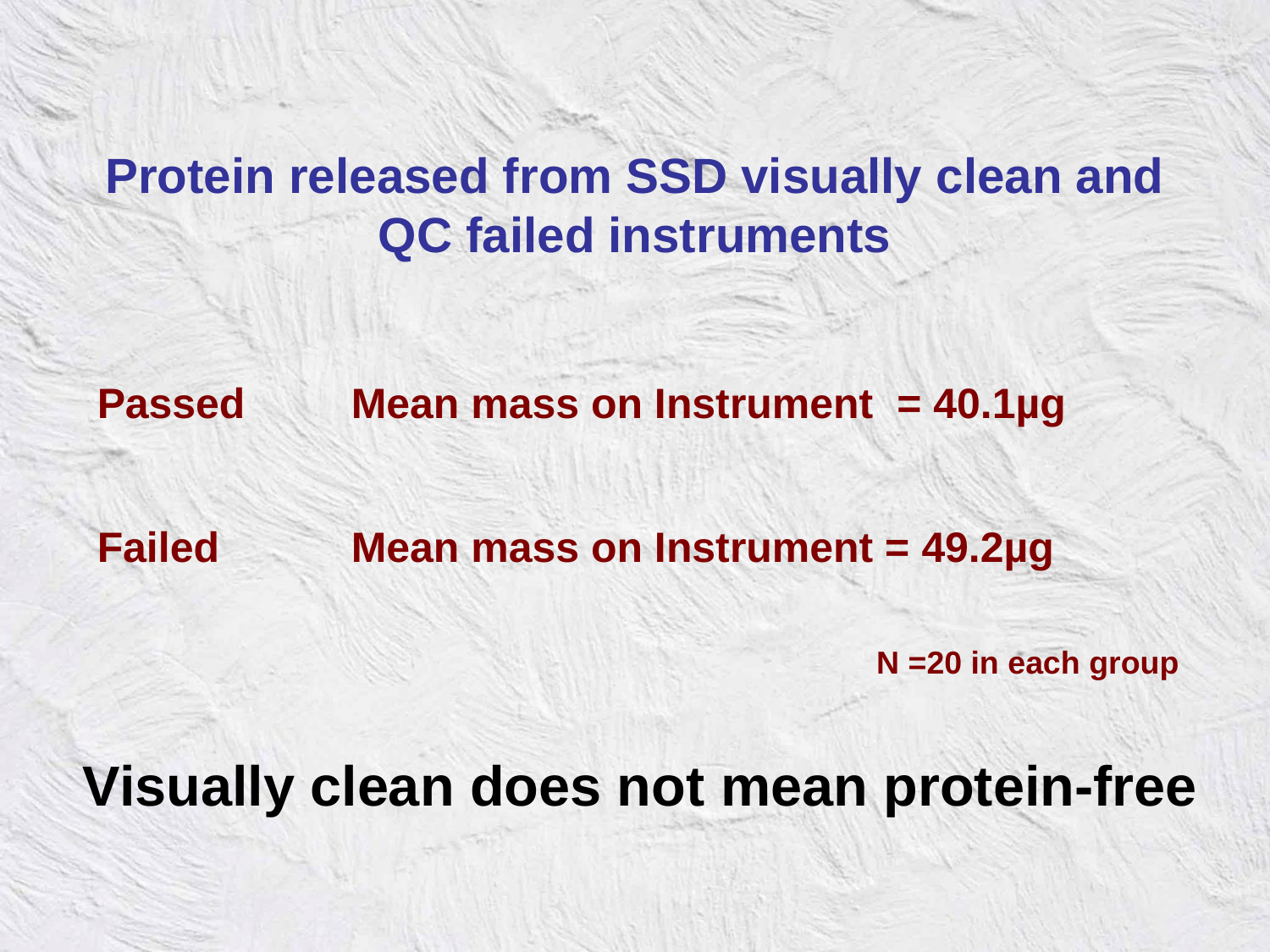

Protein released from SSD visually clean and QC failed instruments
Passed	Mean mass on Instrument  = 40.1µg

Failed 	Mean mass on Instrument = 49.2µg
N =20 in each group
Visually clean does not mean protein-free